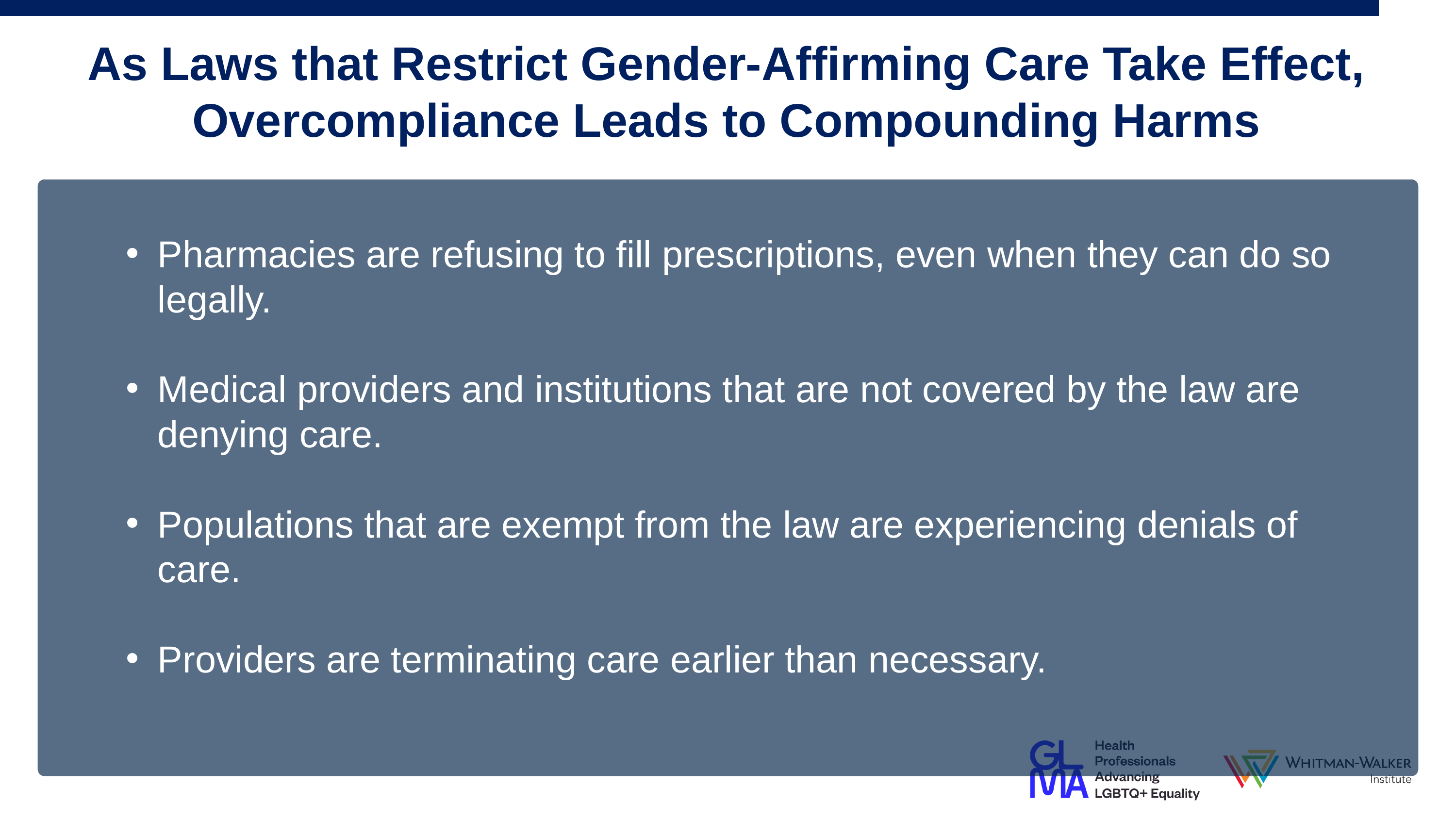

As Laws that Restrict Gender-Affirming Care Take Effect, Overcompliance Leads to Compounding Harms

Pharmacies are refusing to fill prescriptions, even when they can do so legally.

Medical providers and institutions that are not covered by the law are denying care.

Populations that are exempt from the law are experiencing denials of care.

Providers are terminating care earlier than necessary.